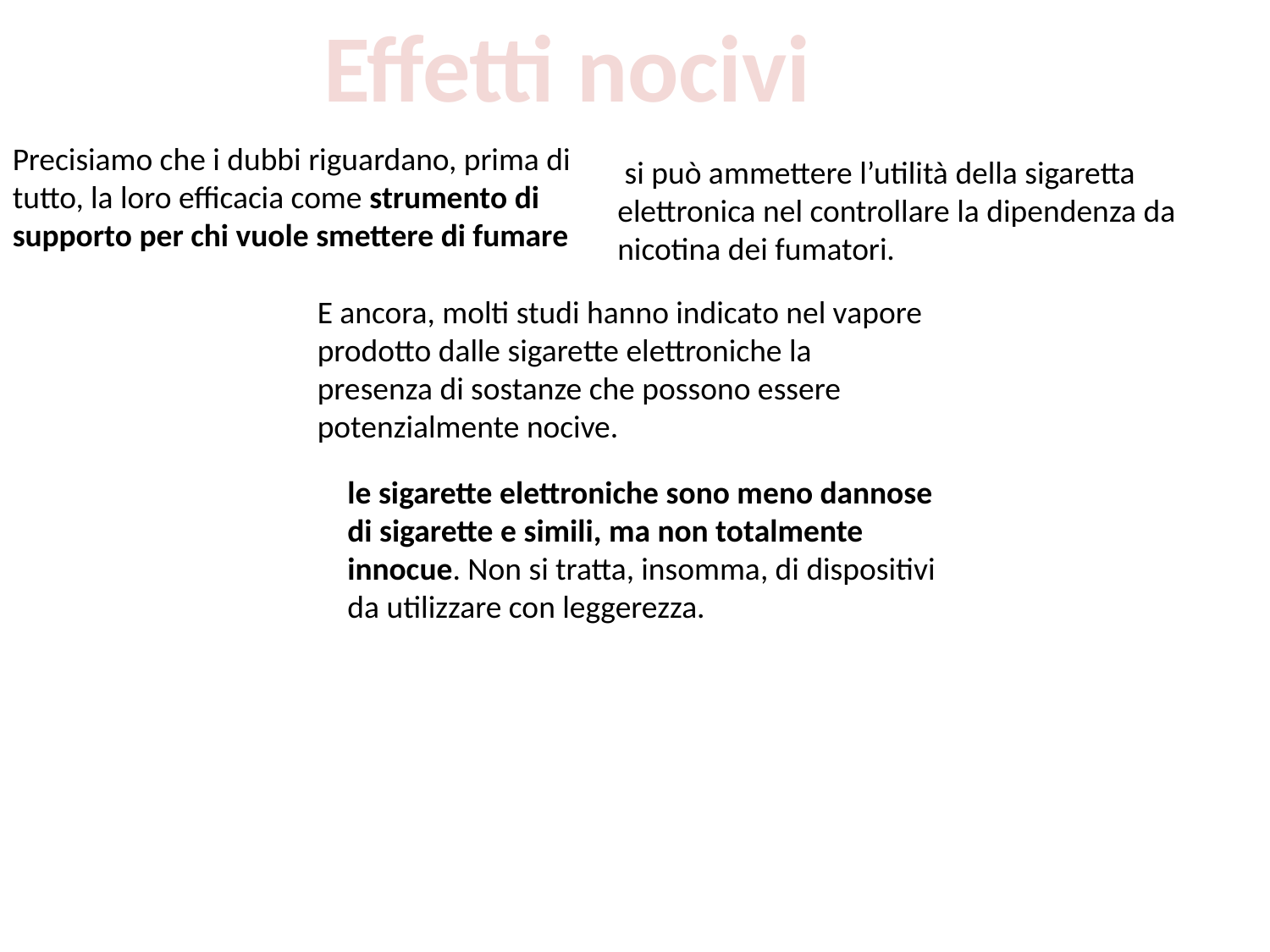

Effetti nocivi
Precisiamo che i dubbi riguardano, prima di tutto, la loro efficacia come strumento di supporto per chi vuole smettere di fumare
 si può ammettere l’utilità della sigaretta elettronica nel controllare la dipendenza da nicotina dei fumatori.
E ancora, molti studi hanno indicato nel vapore prodotto dalle sigarette elettroniche la presenza di sostanze che possono essere potenzialmente nocive.
le sigarette elettroniche sono meno dannose di sigarette e simili, ma non totalmente innocue. Non si tratta, insomma, di dispositivi da utilizzare con leggerezza.